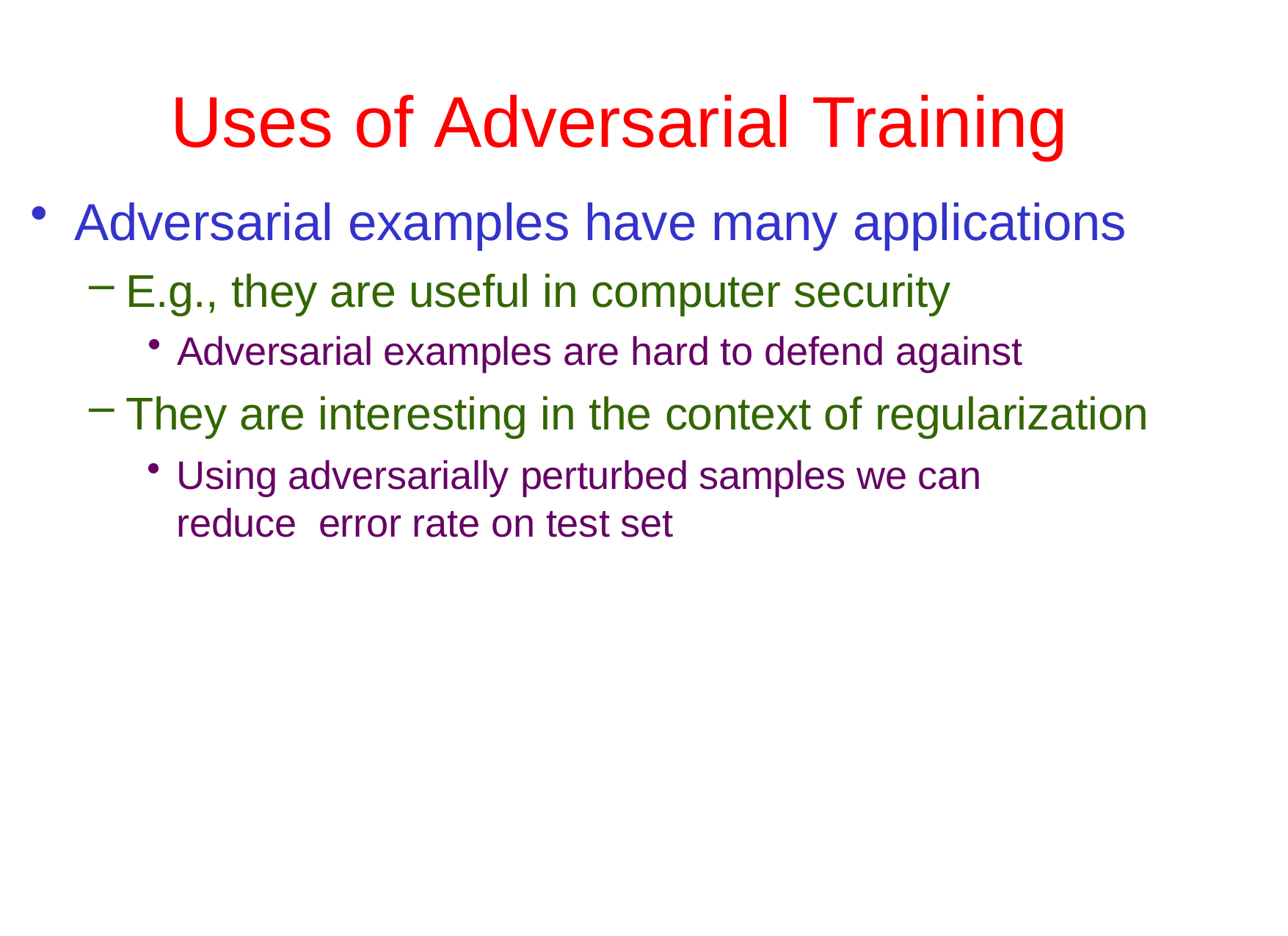

# Uses of Adversarial Training
Adversarial examples have many applications
E.g., they are useful in computer security
Adversarial examples are hard to defend against
They are interesting in the context of regularization
Using adversarially perturbed samples we can reduce  error rate on test set